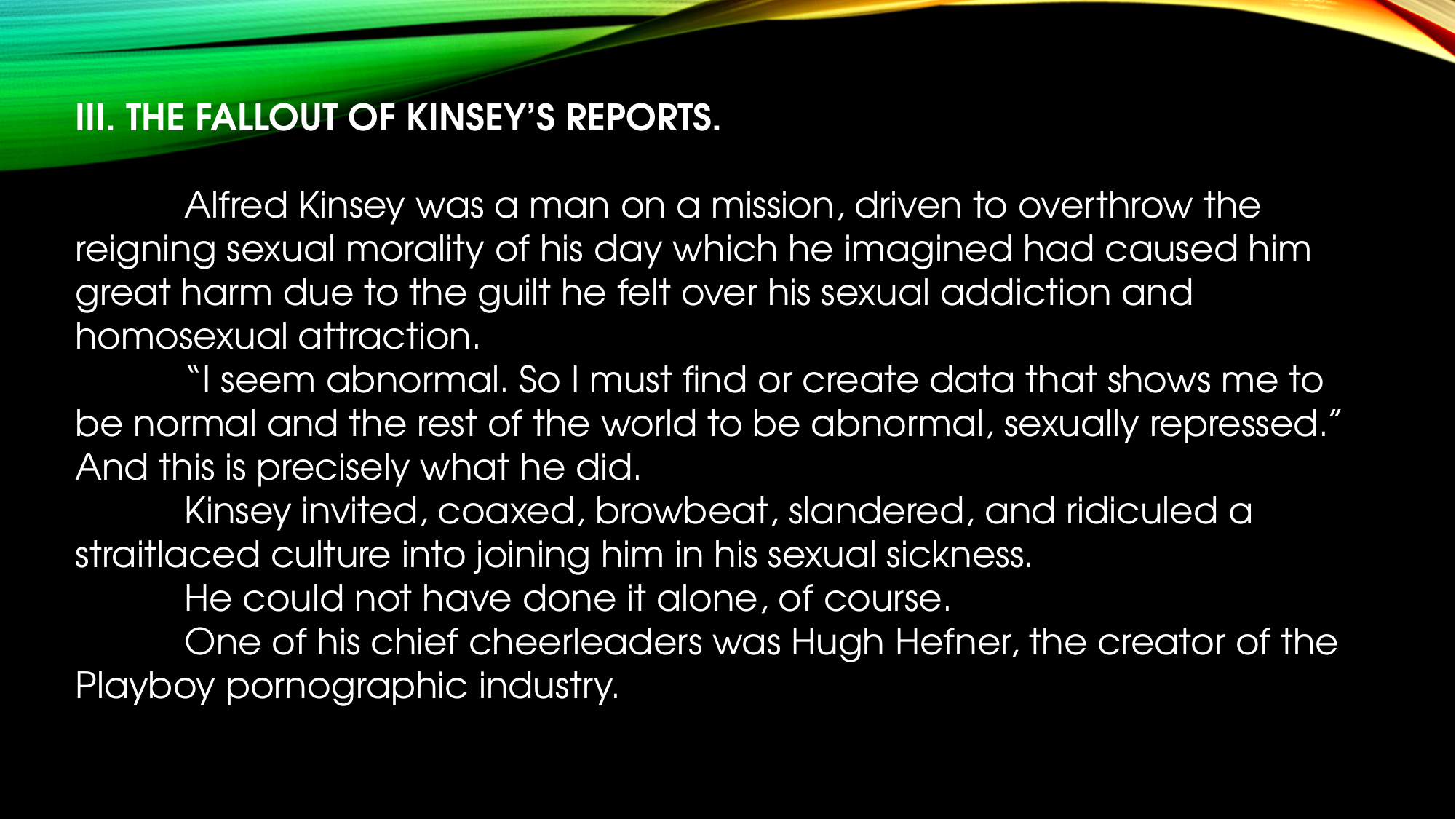

III. THE FALLOUT OF KINSEY’S REPORTS.

	Alfred Kinsey was a man on a mission, driven to overthrow the reigning sexual morality of his day which he imagined had caused him great harm due to the guilt he felt over his sexual addiction and homosexual attraction.
	“I seem abnormal. So I must find or create data that shows me to be normal and the rest of the world to be abnormal, sexually repressed.” And this is precisely what he did.
	Kinsey invited, coaxed, browbeat, slandered, and ridiculed a straitlaced culture into joining him in his sexual sickness.
	He could not have done it alone, of course.
	One of his chief cheerleaders was Hugh Hefner, the creator of the Playboy pornographic industry.